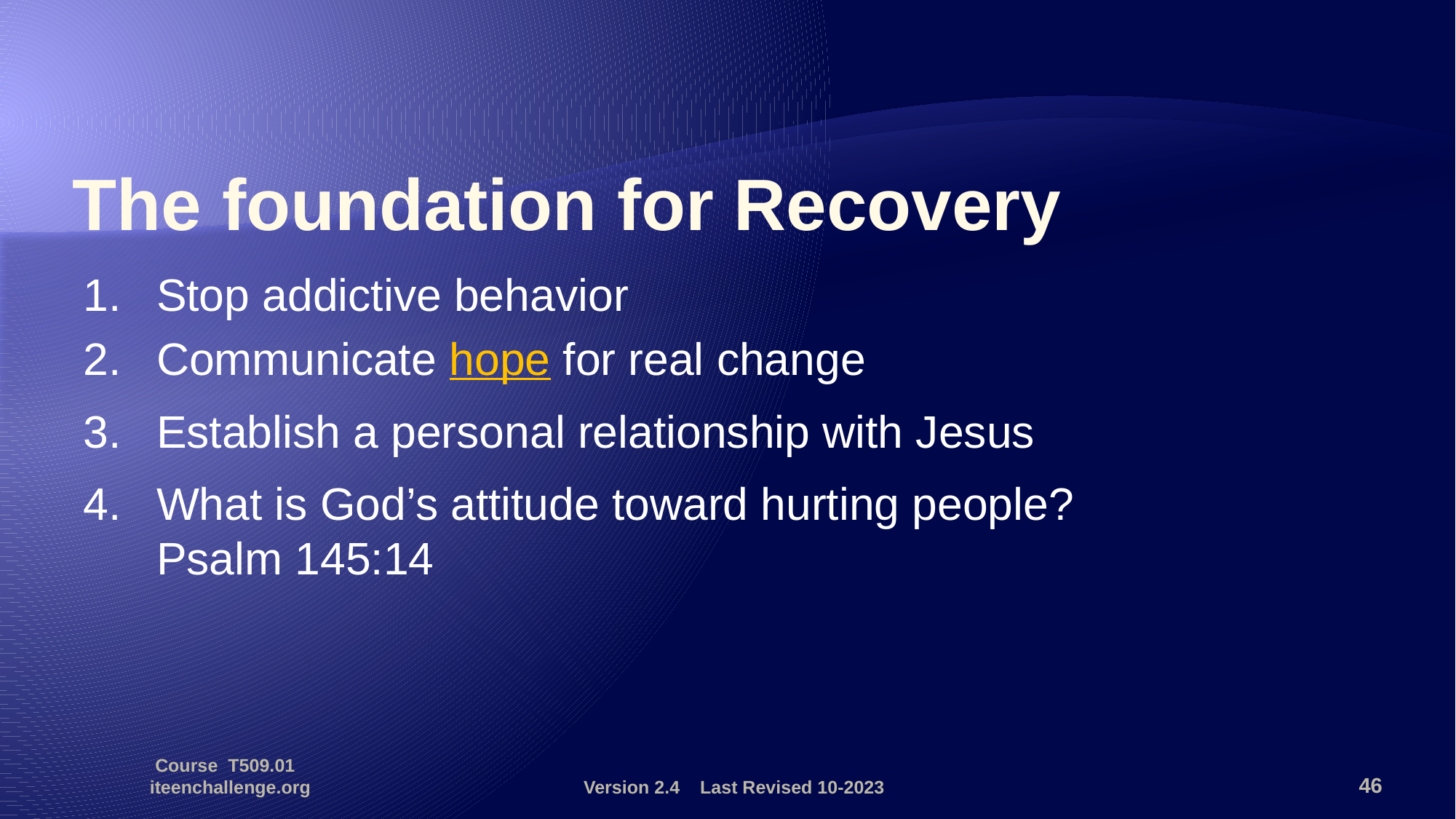

# The foundation for Recovery
1.  	Stop addictive behavior
2.  	Communicate hope for real change
3.  	Establish a personal relationship with Jesus
4.	What is God’s attitude toward hurting people?
Psalm 145:14
Course  T509.01   iteenchallenge.org
Version 2.4    Last Revised 10-2023
46